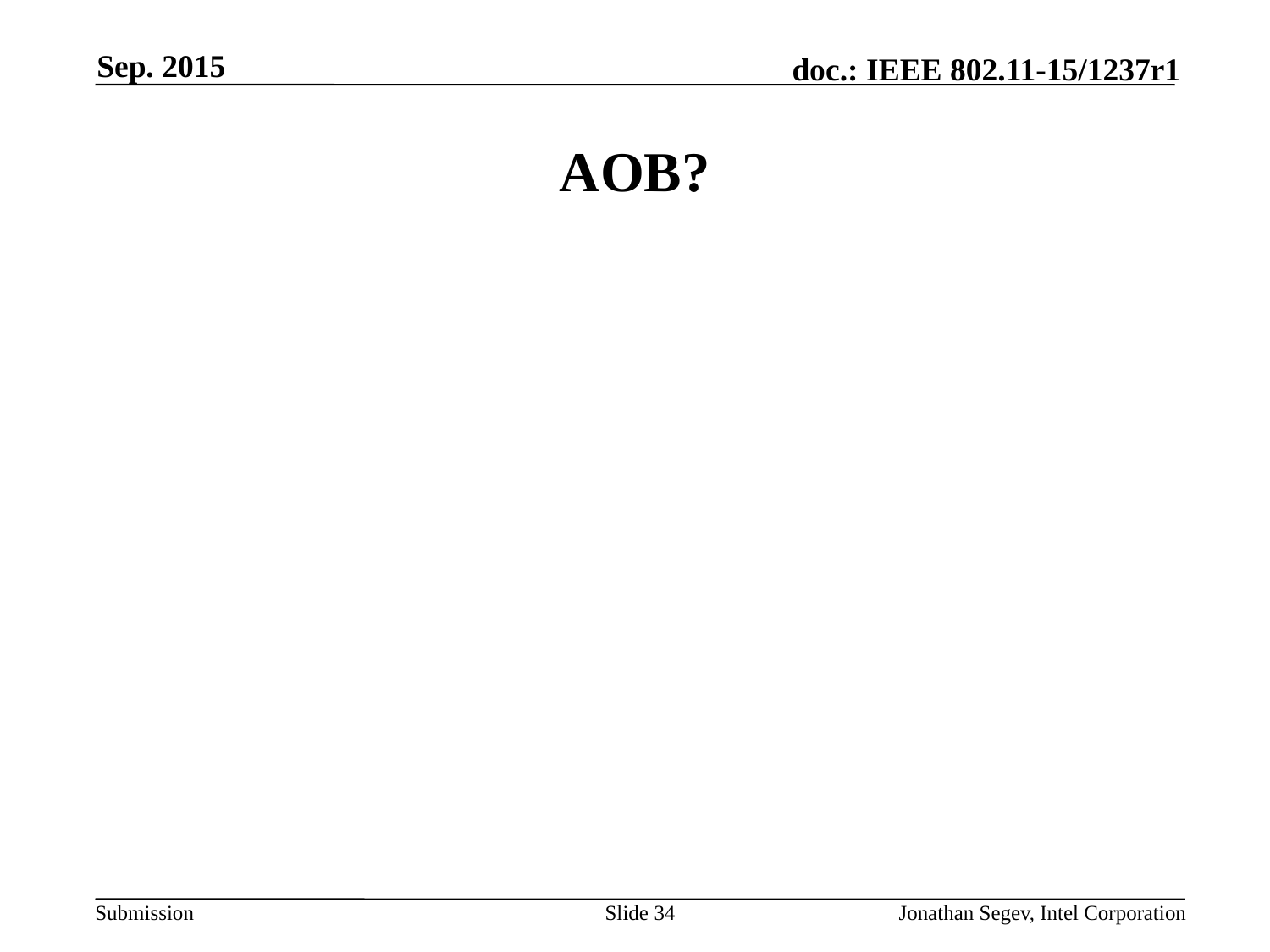

Sep. 2015
# AOB?

Slide 34
Jonathan Segev, Intel Corporation